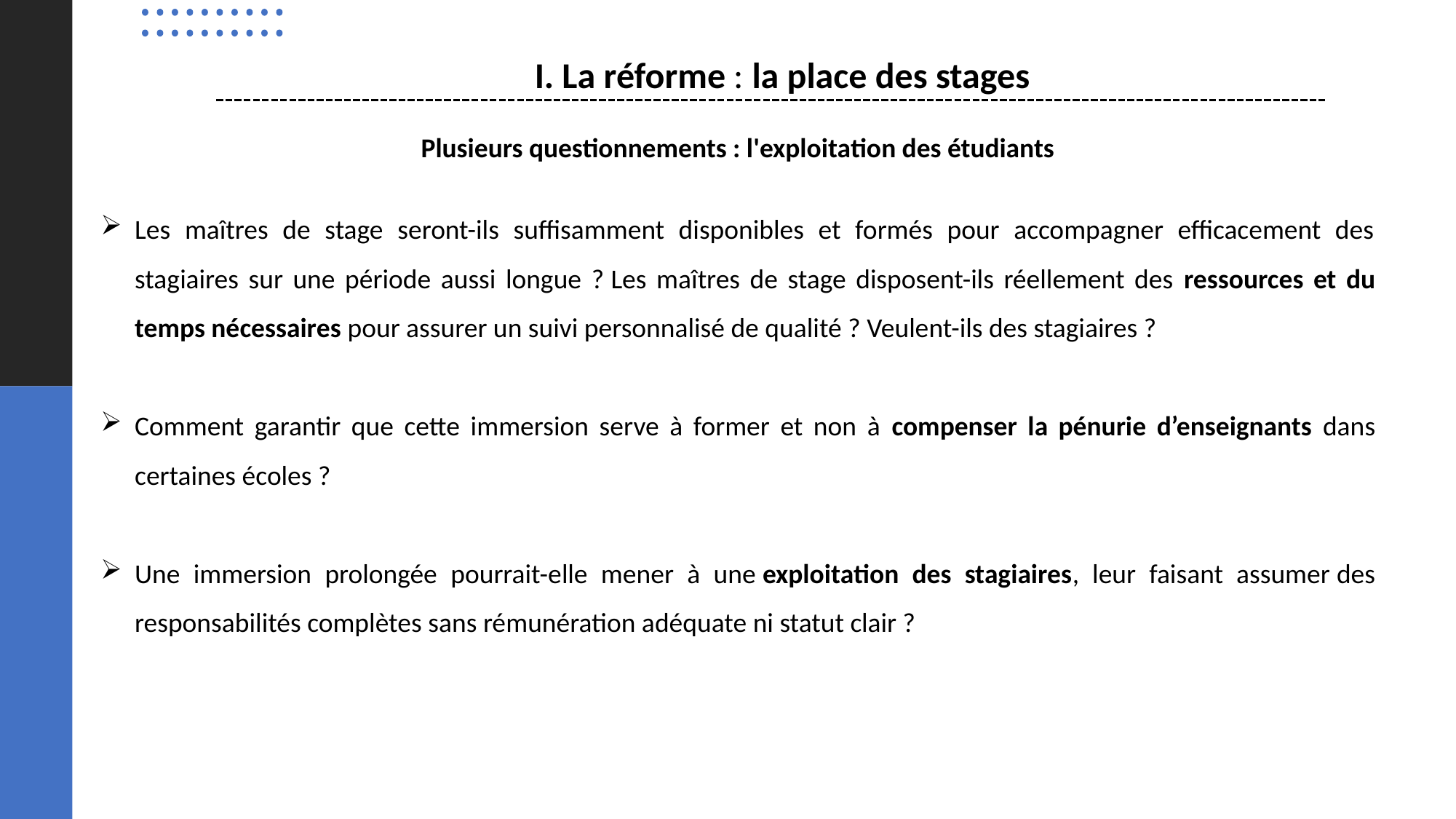

I. La réforme : la place des stages

Plusieurs questionnements : l'exploitation des étudiants

Les maîtres de stage seront-ils suffisamment disponibles et formés pour accompagner efficacement des stagiaires sur une période aussi longue ? Les maîtres de stage disposent-ils réellement des ressources et du temps nécessaires pour assurer un suivi personnalisé de qualité ? Veulent-ils des stagiaires ?

Comment garantir que cette immersion serve à former et non à compenser la pénurie d’enseignants dans certaines écoles ?

Une immersion prolongée pourrait-elle mener à une exploitation des stagiaires, leur faisant assumer des responsabilités complètes sans rémunération adéquate ni statut clair ?

10